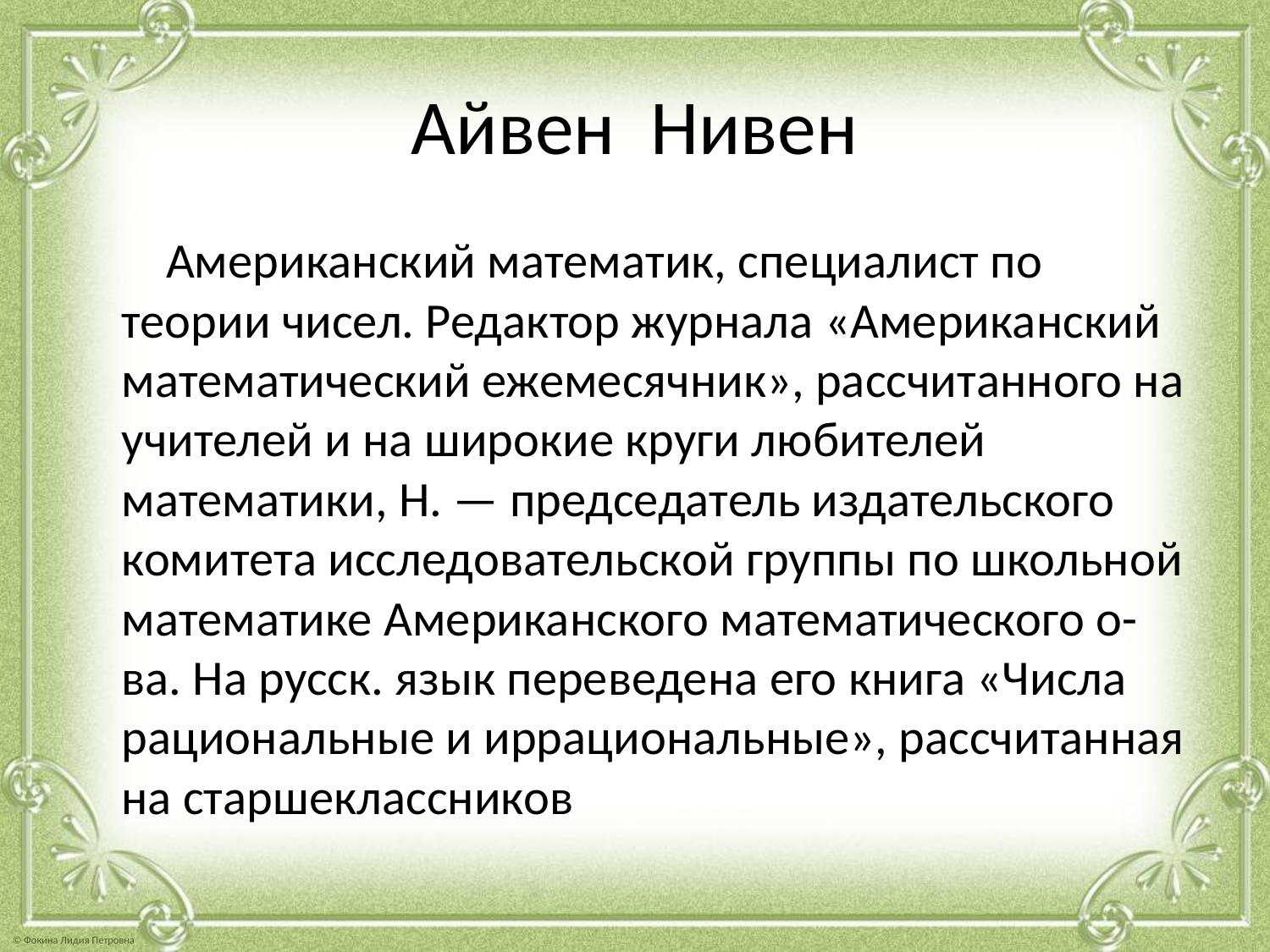

# Айвен  Нивен
        Американский математик, специалист по теории чисел. Редактор журнала «Американский математический ежемесячник», рассчитанного на учителей и на широкие круги любителей математики, Н. — председатель издательского комитета исследовательской группы по школьной математике Американского математического о-ва. На русск. язык переведена его книга «Числа рациональные и иррациональные», рассчитанная на старшеклассников